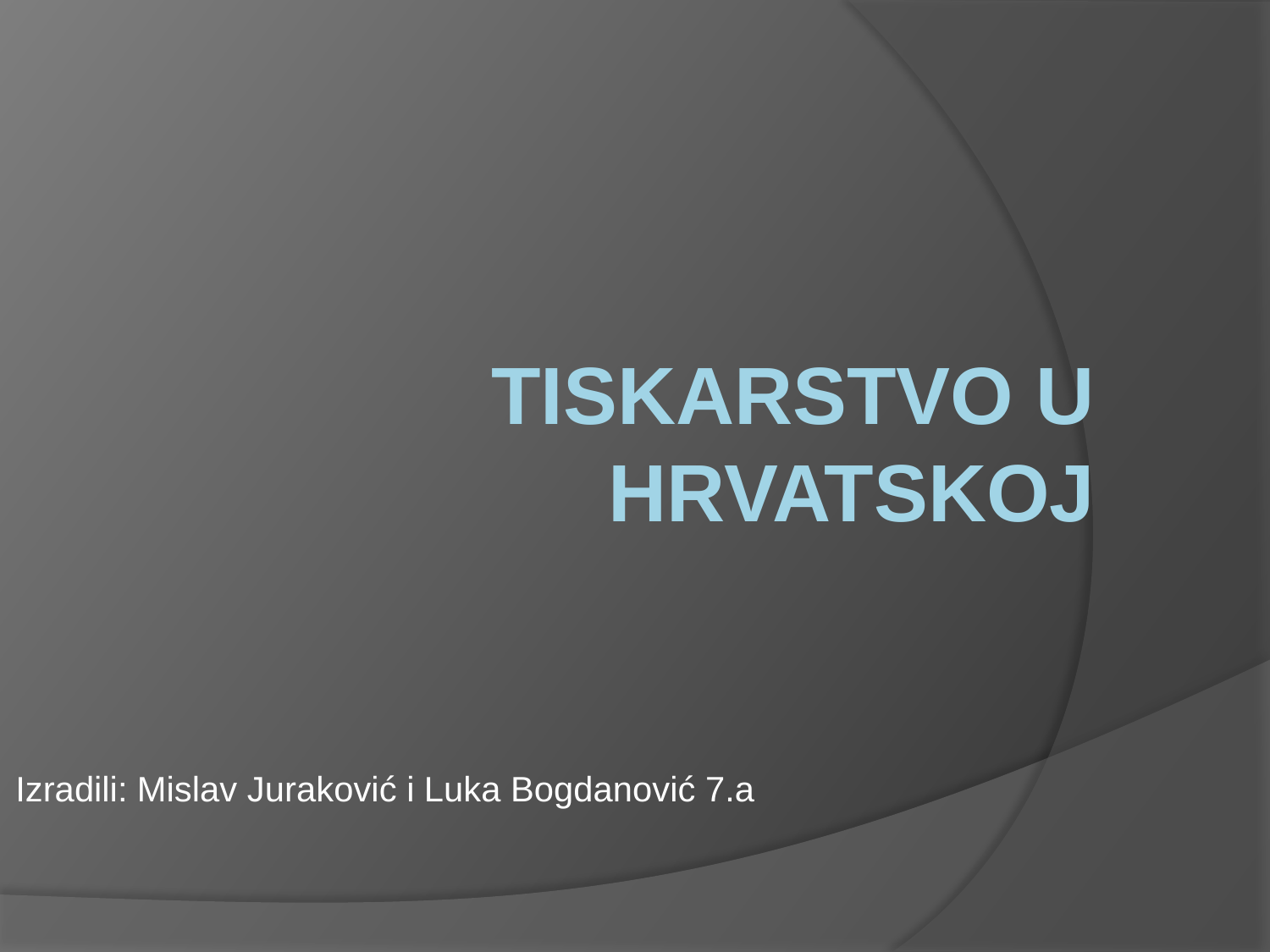

# Tiskarstvo u hrvatskoj
Izradili: Mislav Juraković i Luka Bogdanović 7.a